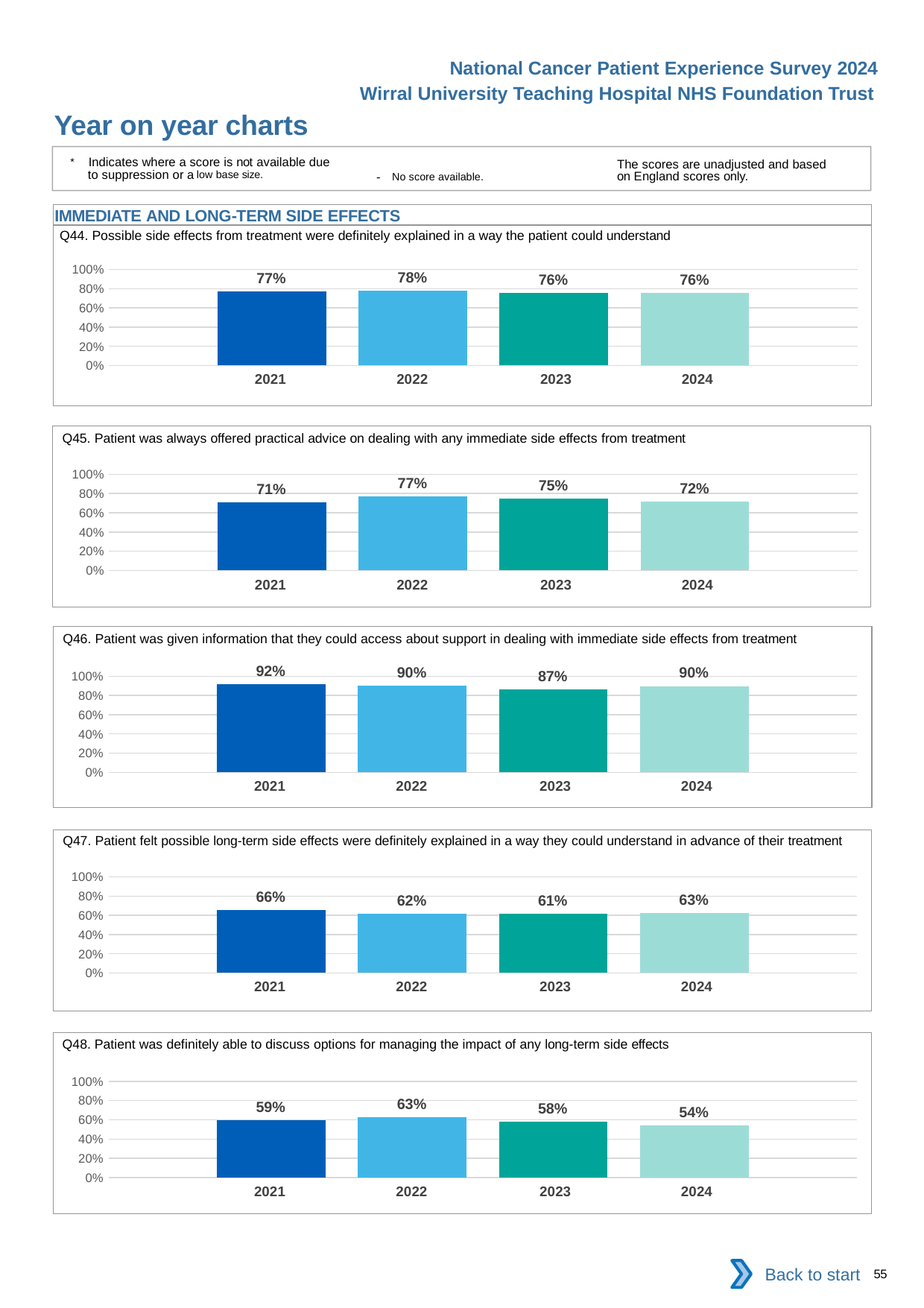

National Cancer Patient Experience Survey 2024
Wirral University Teaching Hospital NHS Foundation Trust
Year on year charts

*  Indicates where a score is not available due to suppression or a low base size.
The scores are unadjusted and based on England scores only.
- No score available.
IMMEDIATE AND LONG-TERM SIDE EFFECTS
Q44. Possible side effects from treatment were definitely explained in a way the patient could understand

### Chart

| Category | 2021 | 2022 | 2023 | 2024 |
|---|---|---|---|---|
| Category 1 | 0.7675676 | 0.7790698 | 0.7558685 | 0.7573964 |
| 2021 | 2022 | 2023 | 2024 |
| --- | --- | --- | --- |
Q45. Patient was always offered practical advice on dealing with any immediate side effects from treatment

### Chart

| Category | 2021 | 2022 | 2023 | 2024 |
|---|---|---|---|---|
| Category 1 | 0.7119565 | 0.7727273 | 0.7475248 | 0.7169811 |
| 2021 | 2022 | 2023 | 2024 |
| --- | --- | --- | --- |
Q46. Patient was given information that they could access about support in dealing with immediate side effects from treatment

### Chart

| Category | 2021 | 2022 | 2023 | 2024 |
|---|---|---|---|---|
| Category 1 | 0.9150327 | 0.9008264 | 0.8654971 | 0.8968254 |
| 2021 | 2022 | 2023 | 2024 |
| --- | --- | --- | --- |
Q47. Patient felt possible long-term side effects were definitely explained in a way they could understand in advance of their treatment

### Chart

| Category | 2021 | 2022 | 2023 | 2024 |
|---|---|---|---|---|
| Category 1 | 0.6571429 | 0.6163522 | 0.6149733 | 0.6266667 |
| 2021 | 2022 | 2023 | 2024 |
| --- | --- | --- | --- |
Q48. Patient was definitely able to discuss options for managing the impact of any long-term side effects

### Chart

| Category | 2021 | 2022 | 2023 | 2024 |
|---|---|---|---|---|
| Category 1 | 0.5949367 | 0.6269841 | 0.5838509 | 0.544 |
| 2021 | 2022 | 2023 | 2024 |
| --- | --- | --- | --- |
Back to start

55